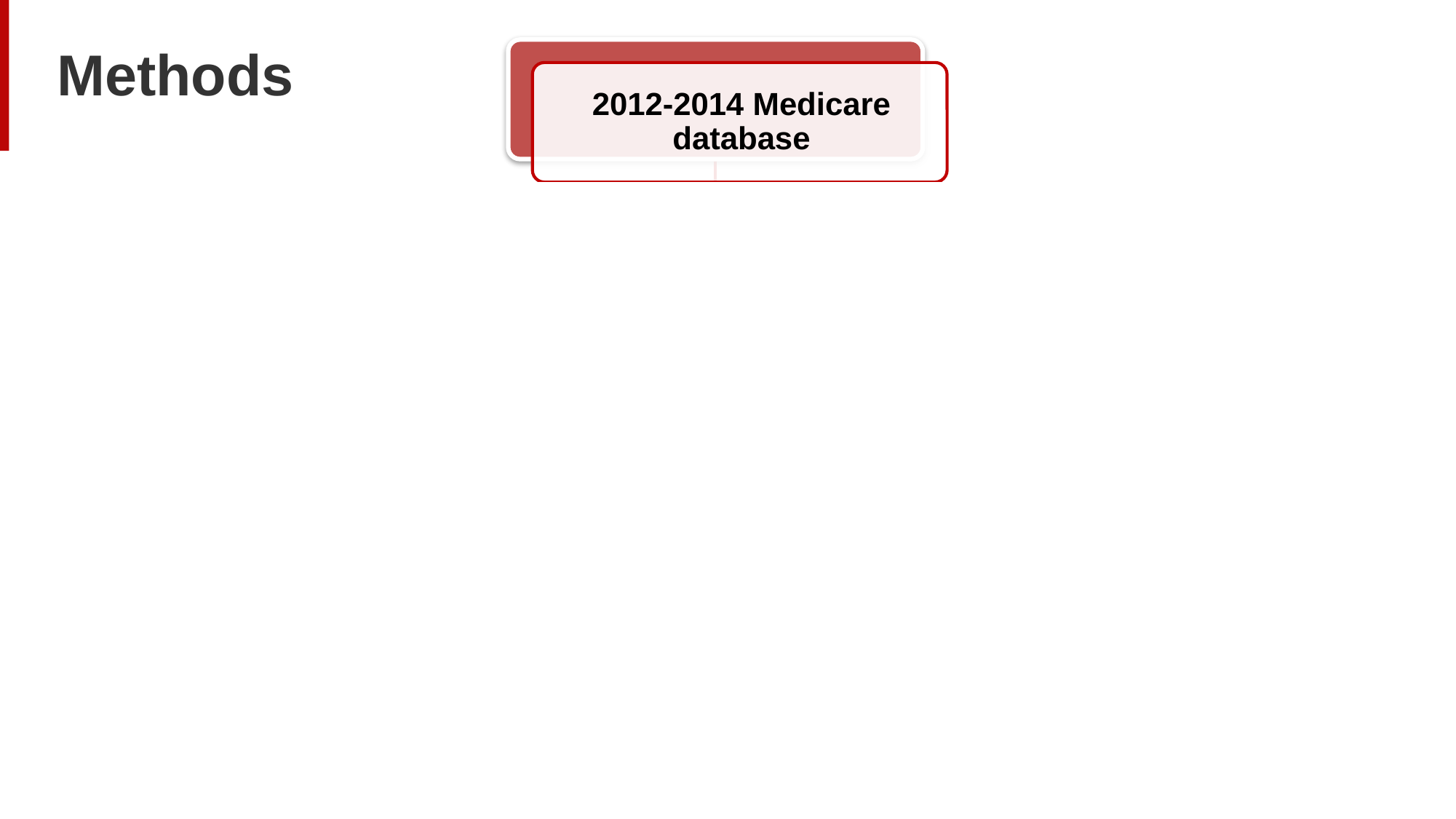

2012-2014 Medicare database
Medicare-eligible patients treated with ORIF, THA, and HA for closed hip fractures
Residential Zip Code Analysis
Patients with DCI    0-20
Patients with DCI  21-40
Patients with DCI  41-60
Patients with DCI  61-80
Patients with DCI  >80
Methods

(Severe Distress)
(No Distress)
12  |